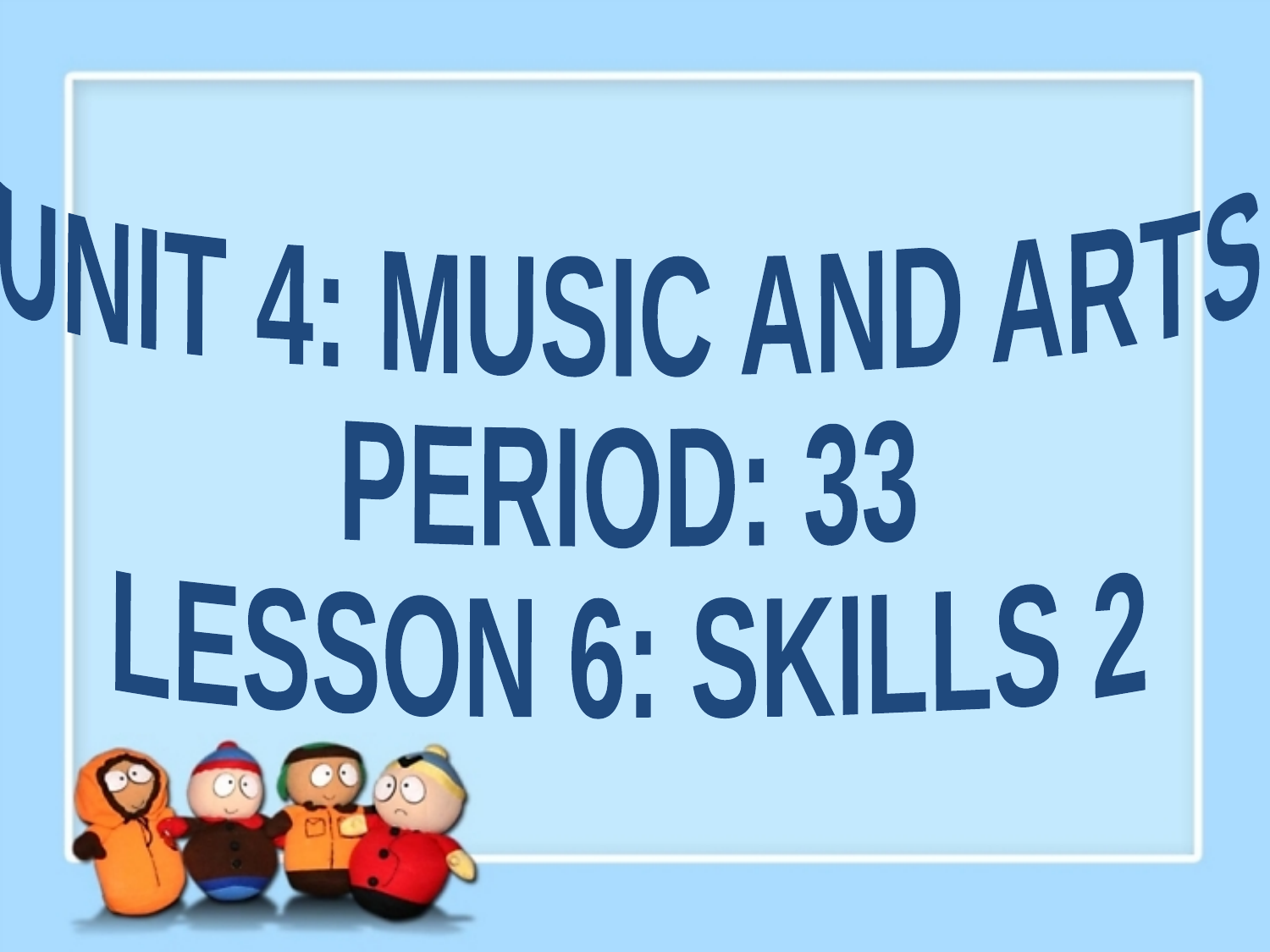

UNIT 4: MUSIC AND ARTS
PERIOD: 33
LESSON 6: SKILLS 2